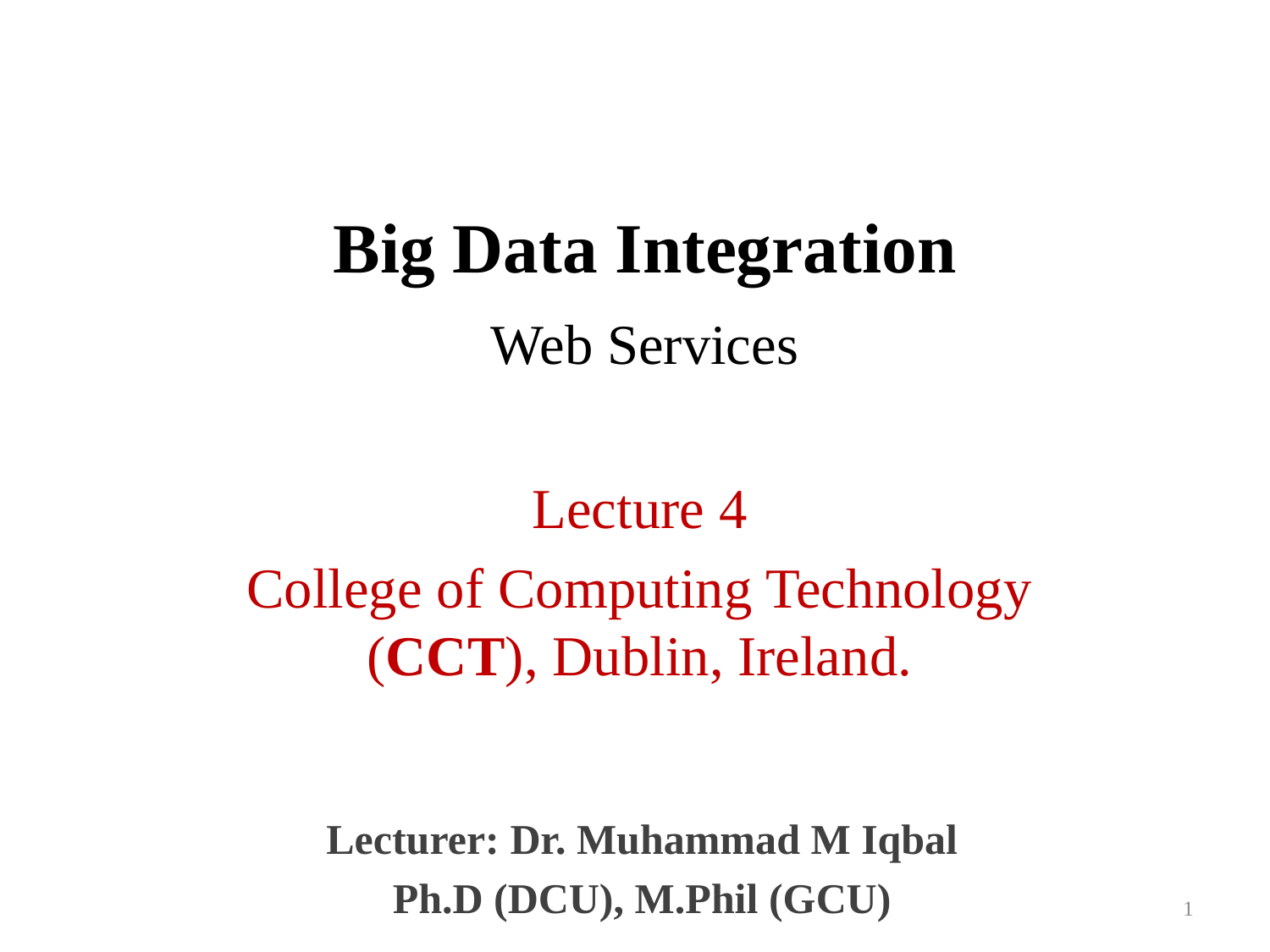

Big Data Integration
Web Services
Lecture 4
College of Computing Technology (CCT), Dublin, Ireland.
Lecturer: Dr. Muhammad M Iqbal
Ph.D (DCU), M.Phil (GCU)
1